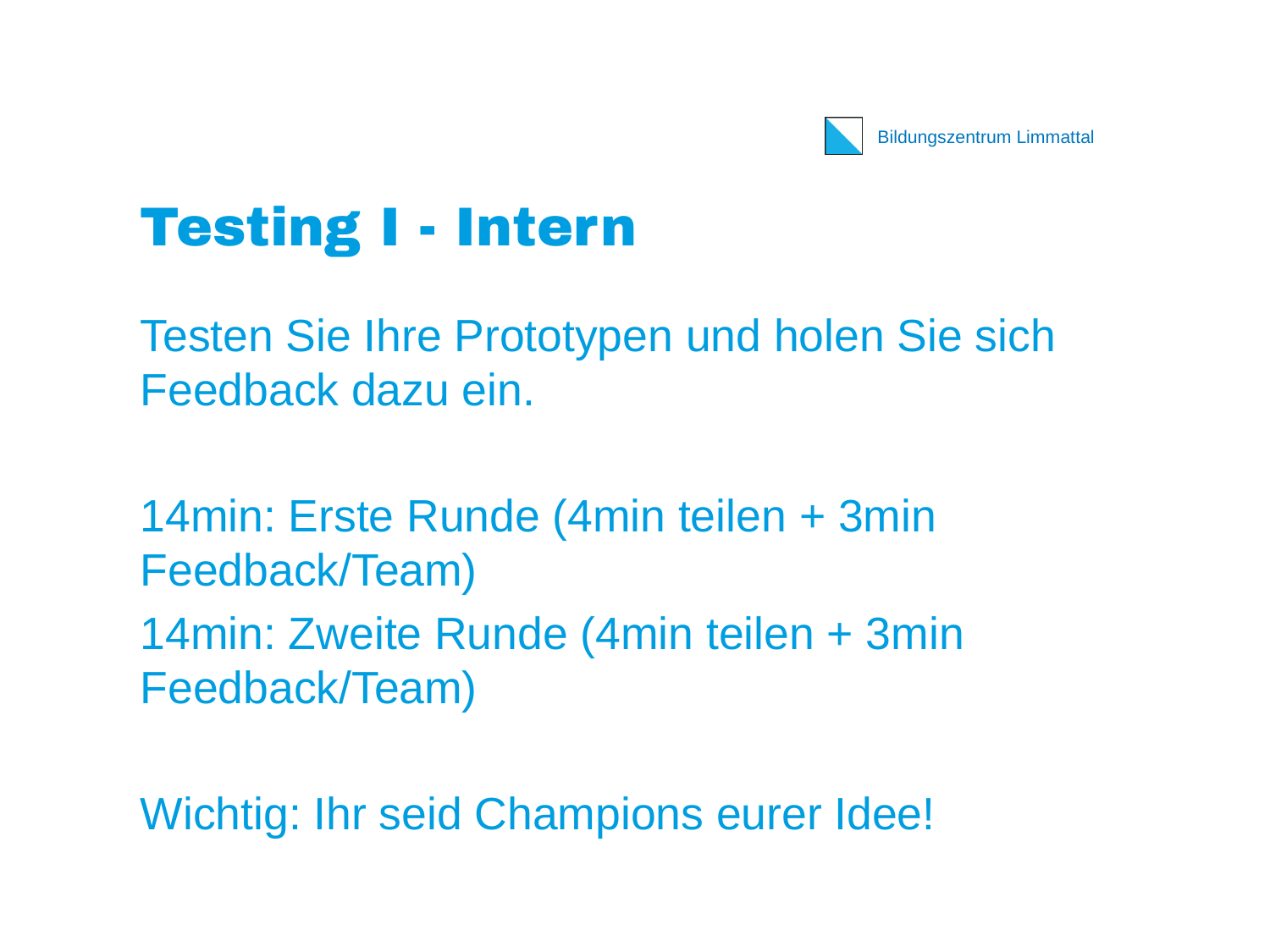

# Testing I - Intern
Testen Sie Ihre Prototypen und holen Sie sich Feedback dazu ein.

14min: Erste Runde (4min teilen + 3min Feedback/Team)
14min: Zweite Runde (4min teilen + 3min Feedback/Team)

Wichtig: Ihr seid Champions eurer Idee!